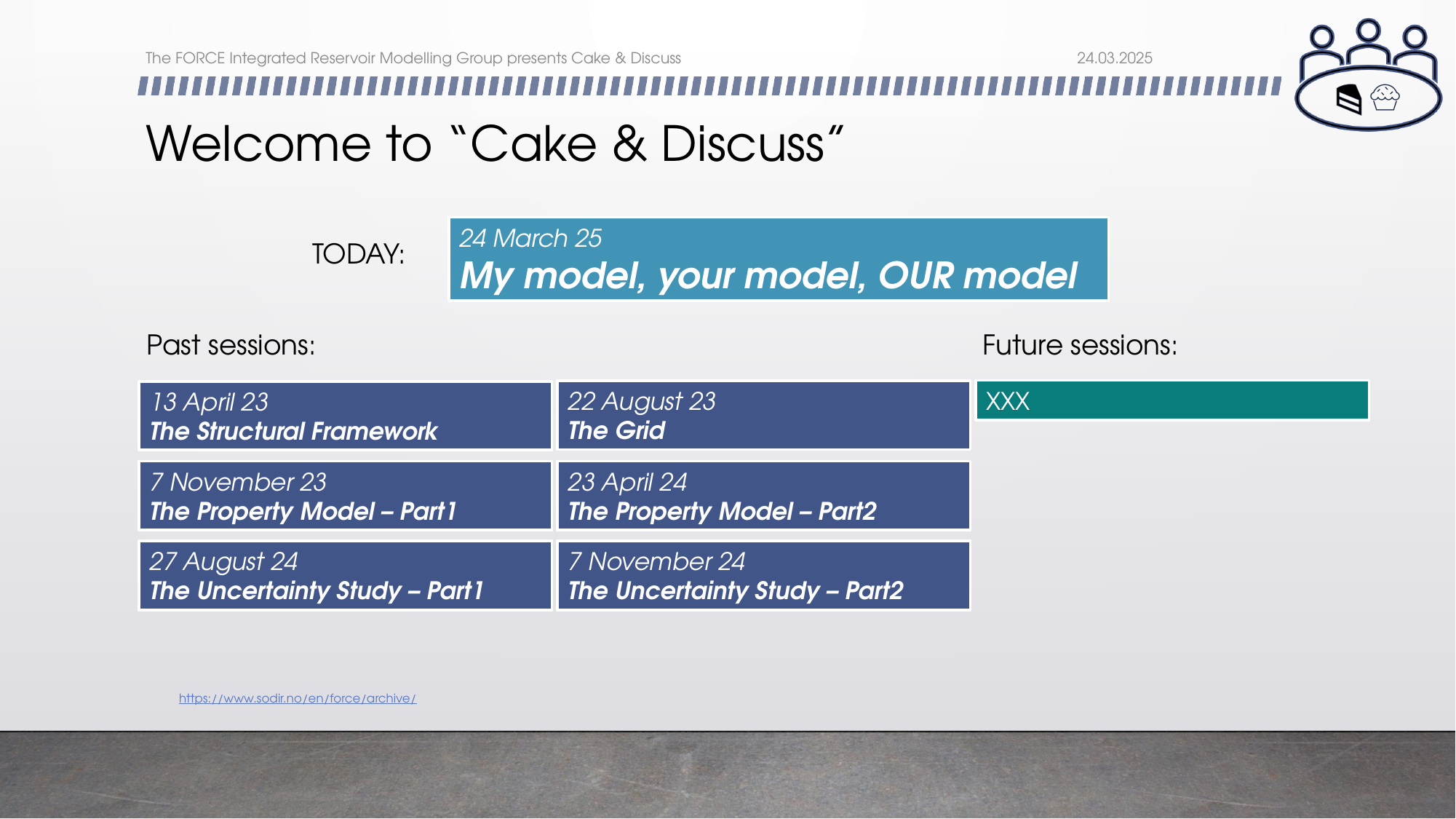

The FORCE Integrated Reservoir Modelling Group presents Cake & Discuss
24.03.2025
# Welcome to “Cake & Discuss”
24 March 25
My model, your model, OUR model
TODAY:
Past sessions:
Future sessions:
XXX
22 August 23
The Grid
13 April 23
The Structural Framework
7 November 23
The Property Model – Part1
23 April 24
The Property Model – Part2
7 November 24
The Uncertainty Study – Part2
27 August 24
The Uncertainty Study – Part1
https://www.sodir.no/en/force/archive/